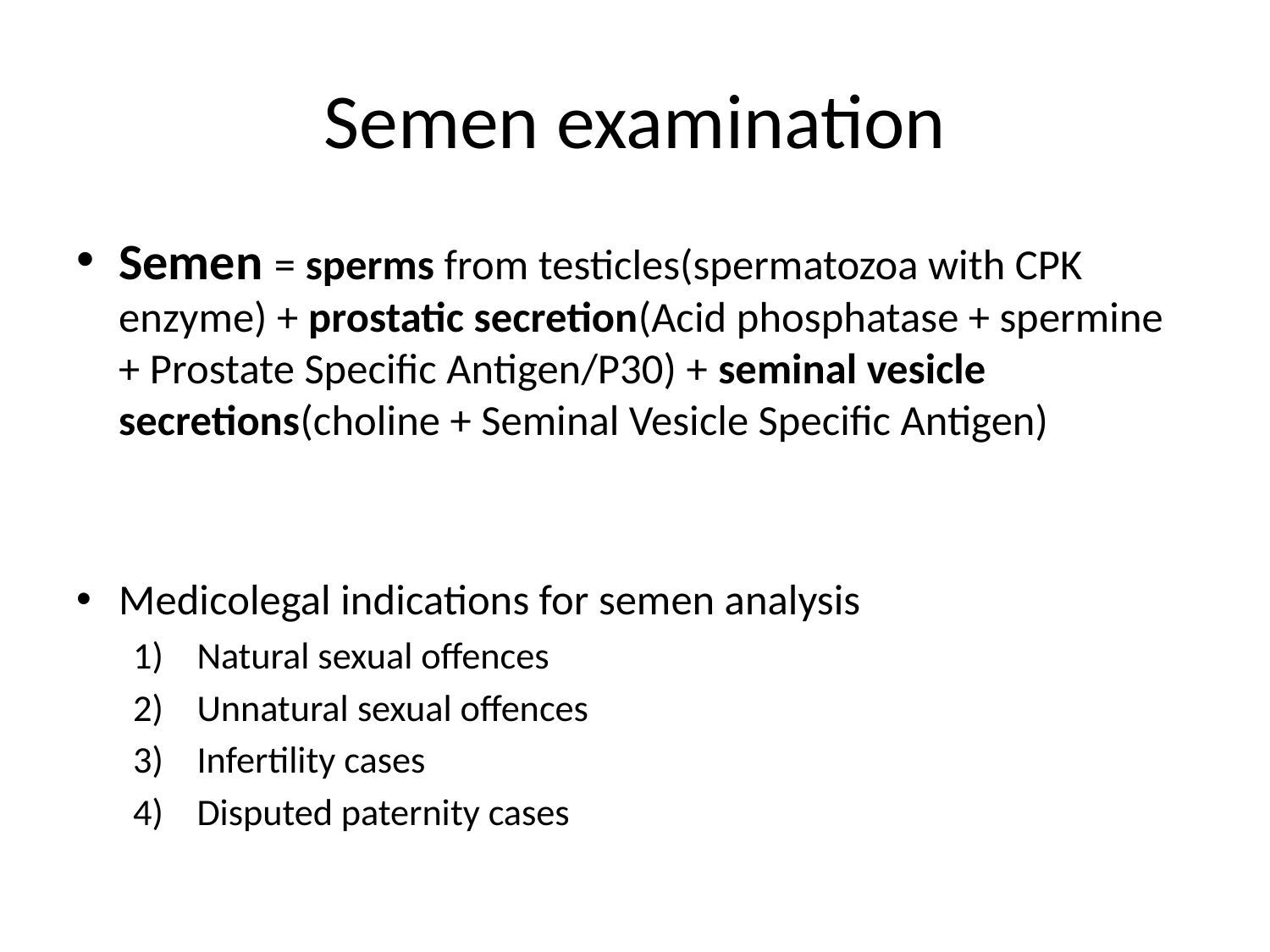

# Semen examination
Semen = sperms from testicles(spermatozoa with CPK enzyme) + prostatic secretion(Acid phosphatase + spermine + Prostate Specific Antigen/P30) + seminal vesicle secretions(choline + Seminal Vesicle Specific Antigen)

Medicolegal indications for semen analysis
Natural sexual offences
Unnatural sexual offences
Infertility cases
Disputed paternity cases